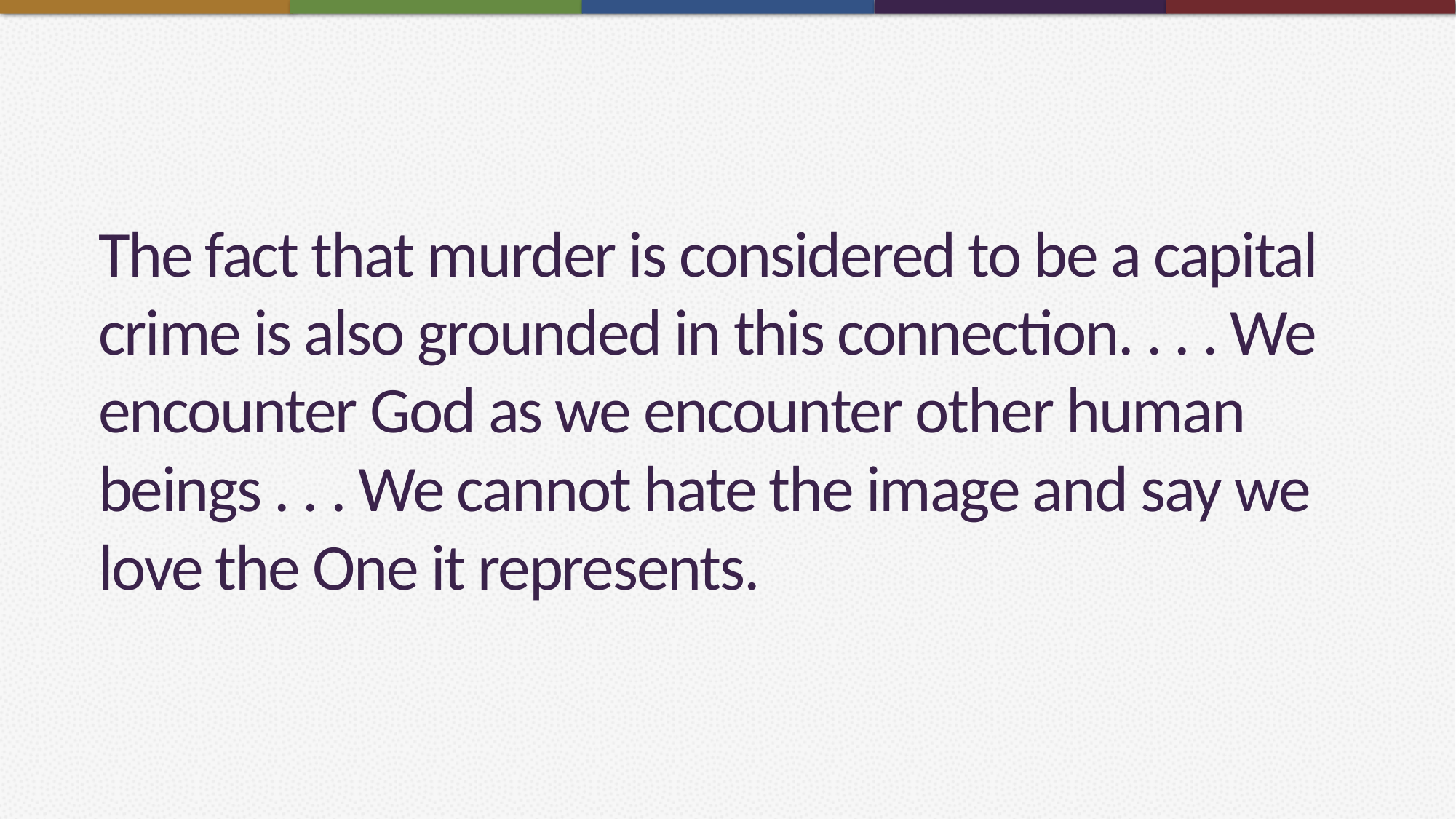

# The fact that murder is considered to be a capital crime is also grounded in this connection. . . . We encounter God as we encounter other human beings . . . We cannot hate the image and say we love the One it represents.